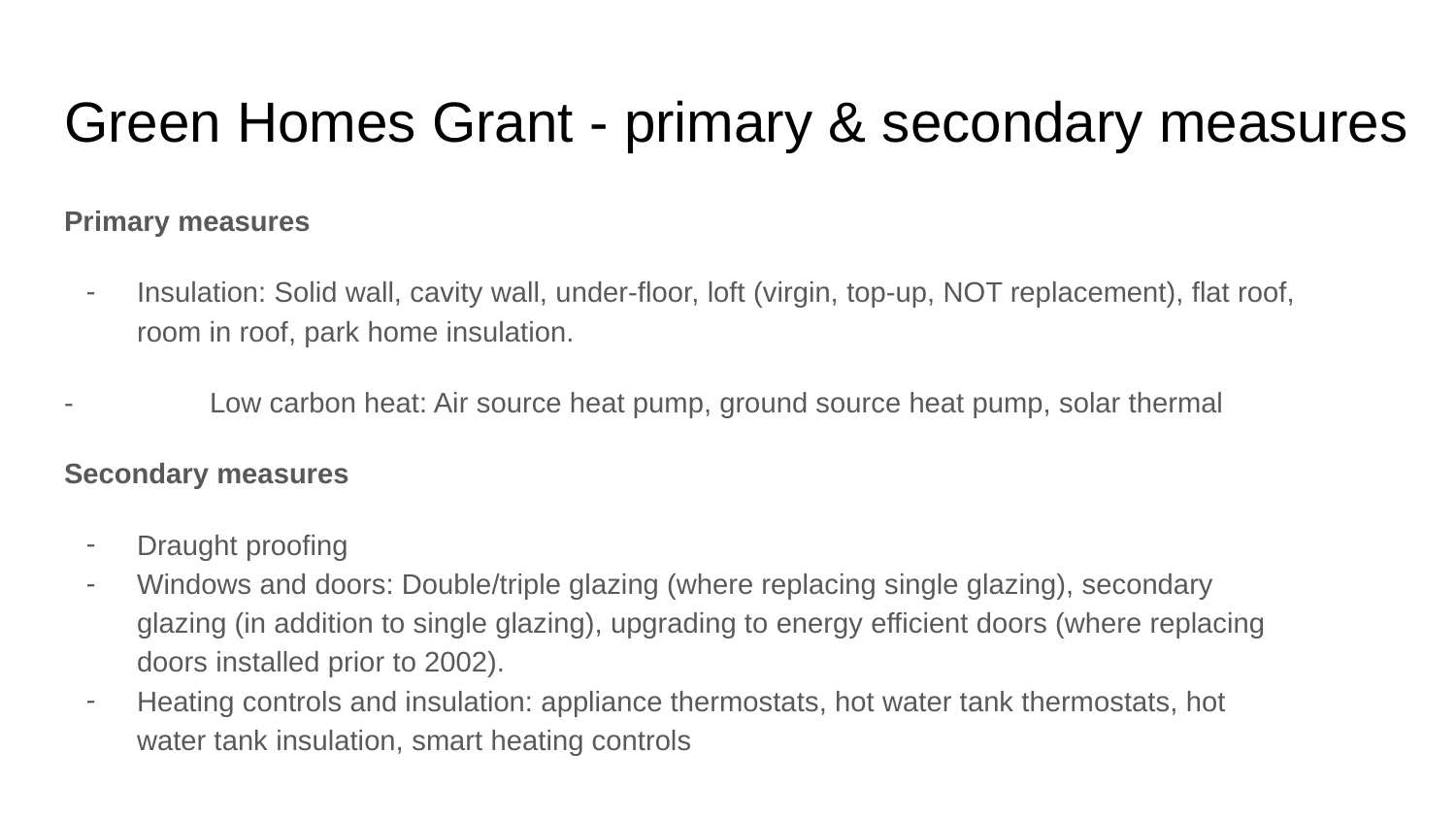

# Green Homes Grant - primary & secondary measures
Primary measures
Insulation: Solid wall, cavity wall, under-floor, loft (virgin, top-up, NOT replacement), flat roof, room in roof, park home insulation.
-	Low carbon heat: Air source heat pump, ground source heat pump, solar thermal
Secondary measures
Draught proofing
Windows and doors: Double/triple glazing (where replacing single glazing), secondary glazing (in addition to single glazing), upgrading to energy efficient doors (where replacing doors installed prior to 2002).
Heating controls and insulation: appliance thermostats, hot water tank thermostats, hot water tank insulation, smart heating controls
https://www.flickr.com/photos/julianb/